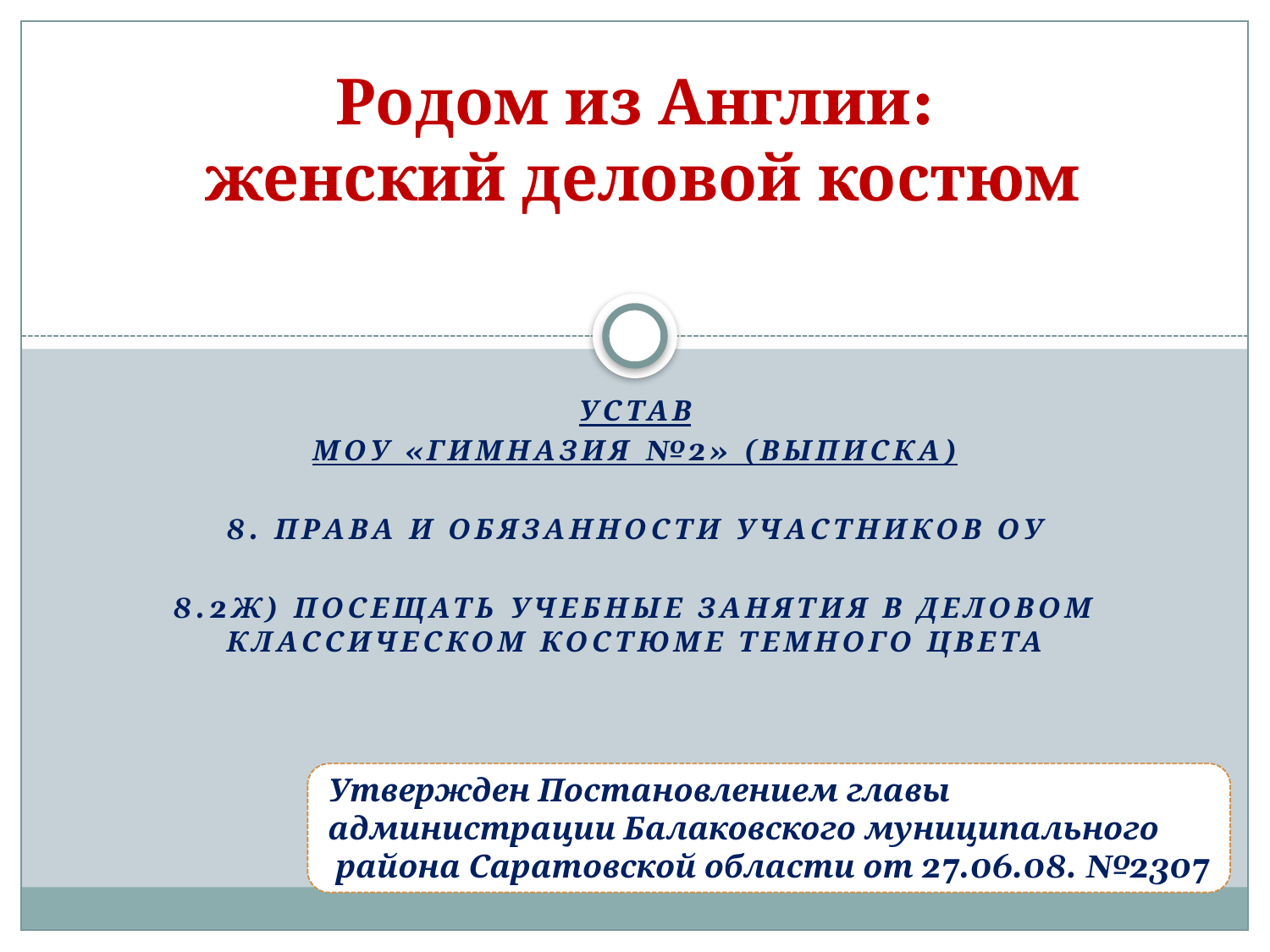

# Родом из Англии: женский деловой костюм
УСТАВ
МОУ «Гимназия №2» (выписка)

8. Права и обязанности участников ОУ

8.2ж) посещать учебные занятия в деловом классическом костюме темного цвета

Утвержден Постановлением главы
администрации Балаковского муниципального
 района Саратовской области от 27.06.08. №2307